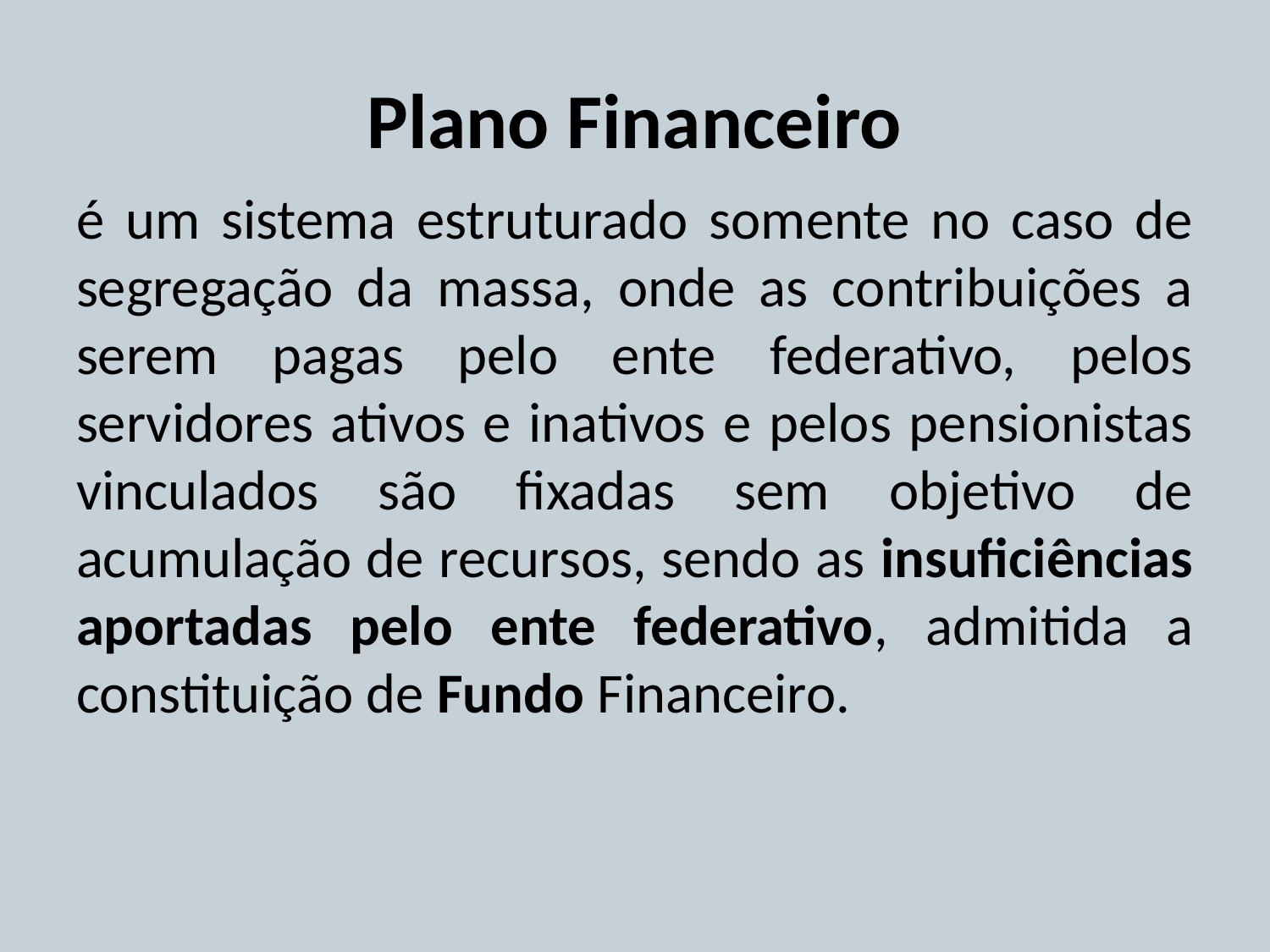

# Plano Financeiro
é um sistema estruturado somente no caso de segregação da massa, onde as contribuições a serem pagas pelo ente federativo, pelos servidores ativos e inativos e pelos pensionistas vinculados são fixadas sem objetivo de acumulação de recursos, sendo as insuficiências aportadas pelo ente federativo, admitida a constituição de Fundo Financeiro.